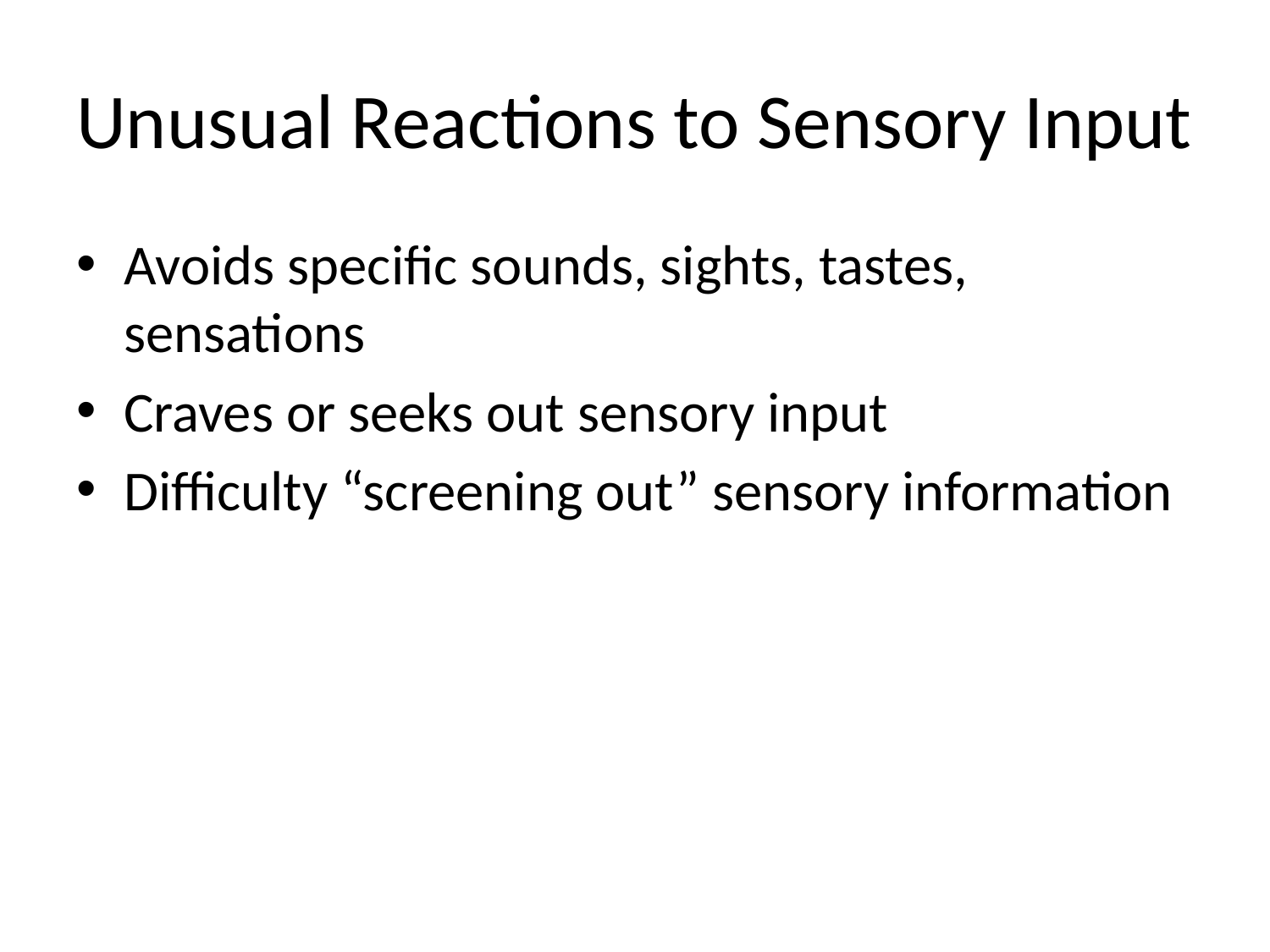

# Unusual Reactions to Sensory Input
Avoids specific sounds, sights, tastes, sensations
Craves or seeks out sensory input
Difficulty “screening out” sensory information